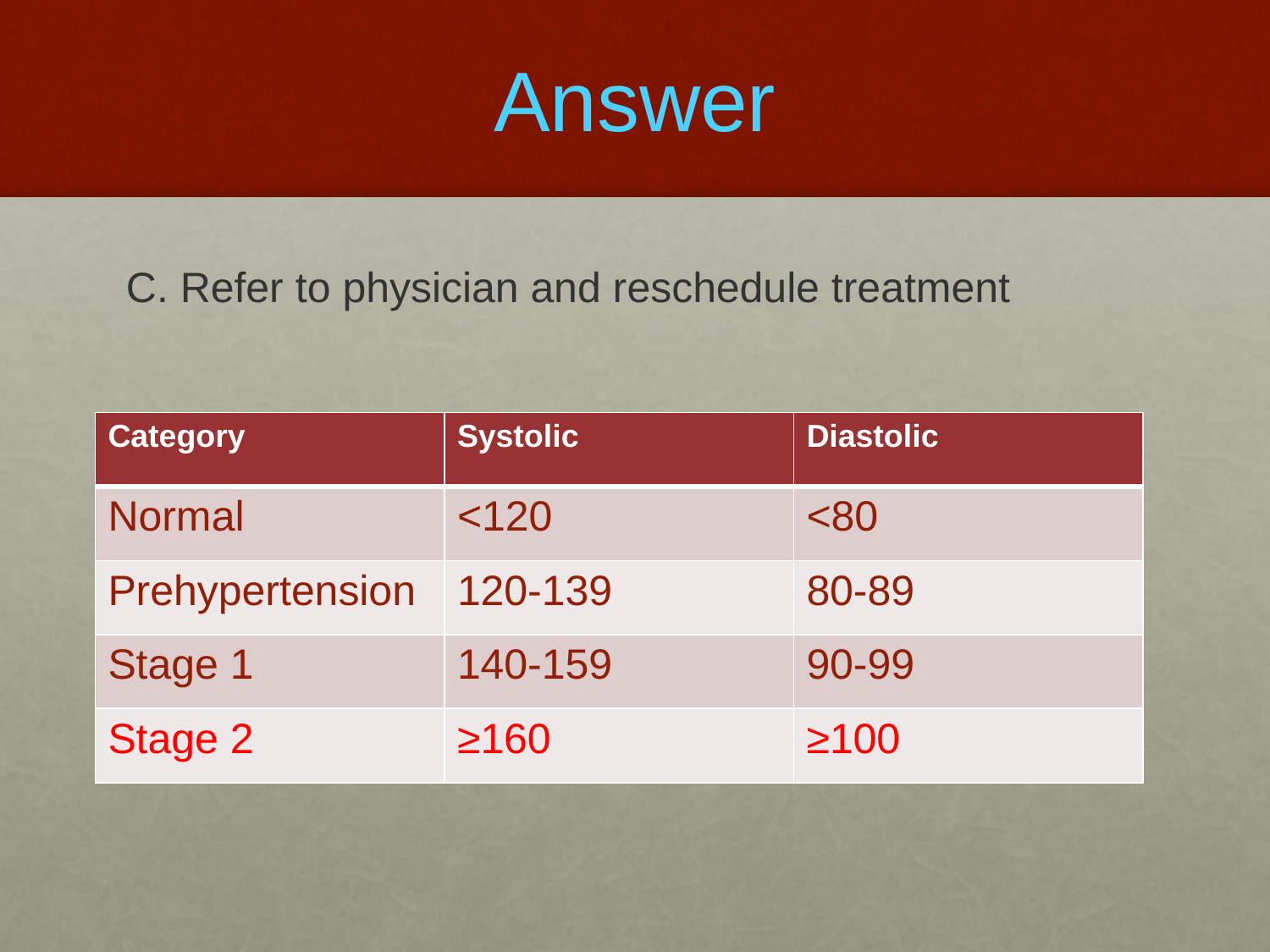

# Answer
C. Refer to physician and reschedule treatment
| Category | Systolic | Diastolic |
| --- | --- | --- |
| Normal | <120 | <80 |
| Prehypertension | 120-139 | 80-89 |
| Stage 1 | 140-159 | 90-99 |
| Stage 2 | ≥160 | ≥100 |